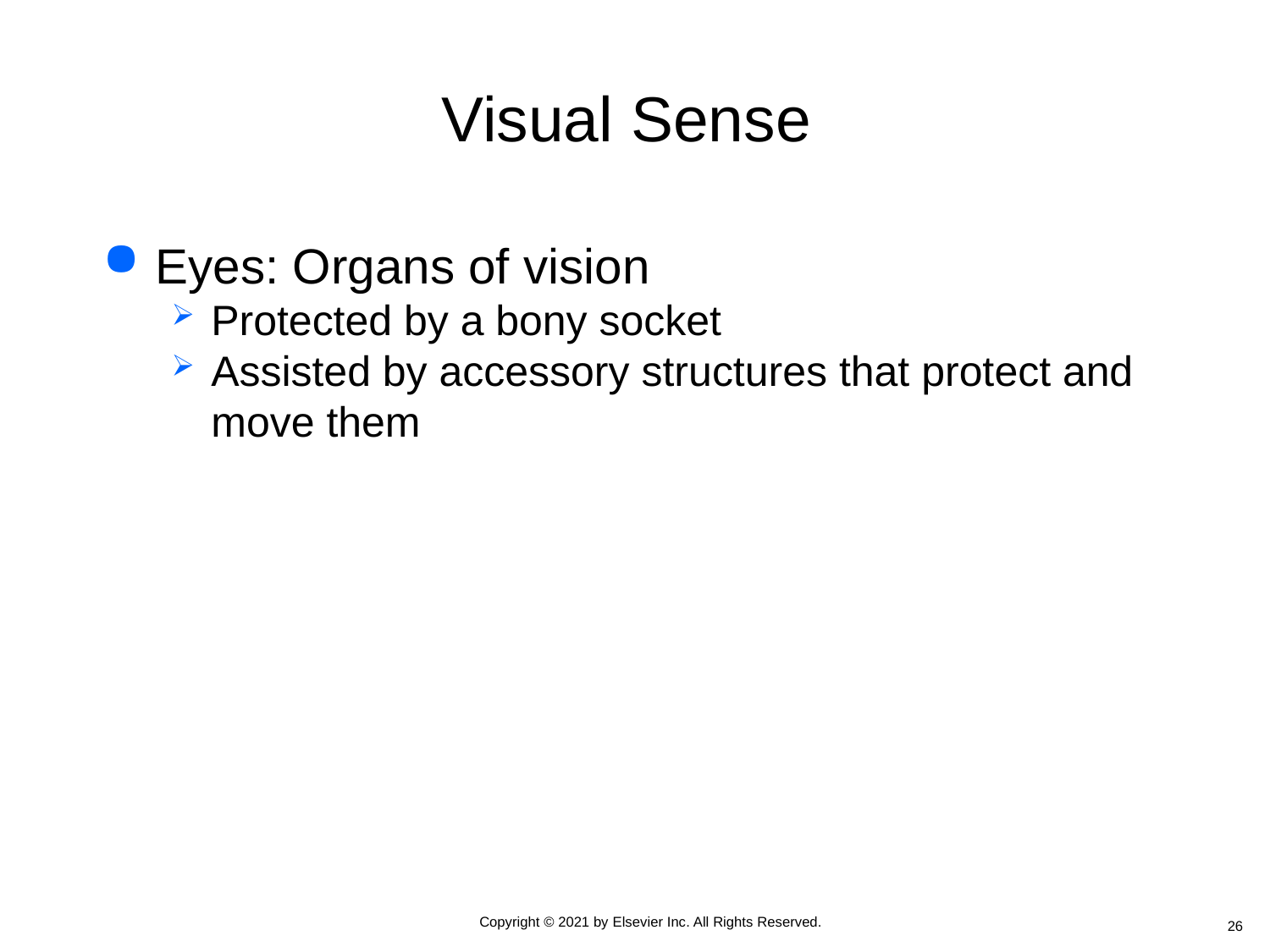

# Visual Sense
Eyes: Organs of vision
Protected by a bony socket
Assisted by accessory structures that protect and move them
26